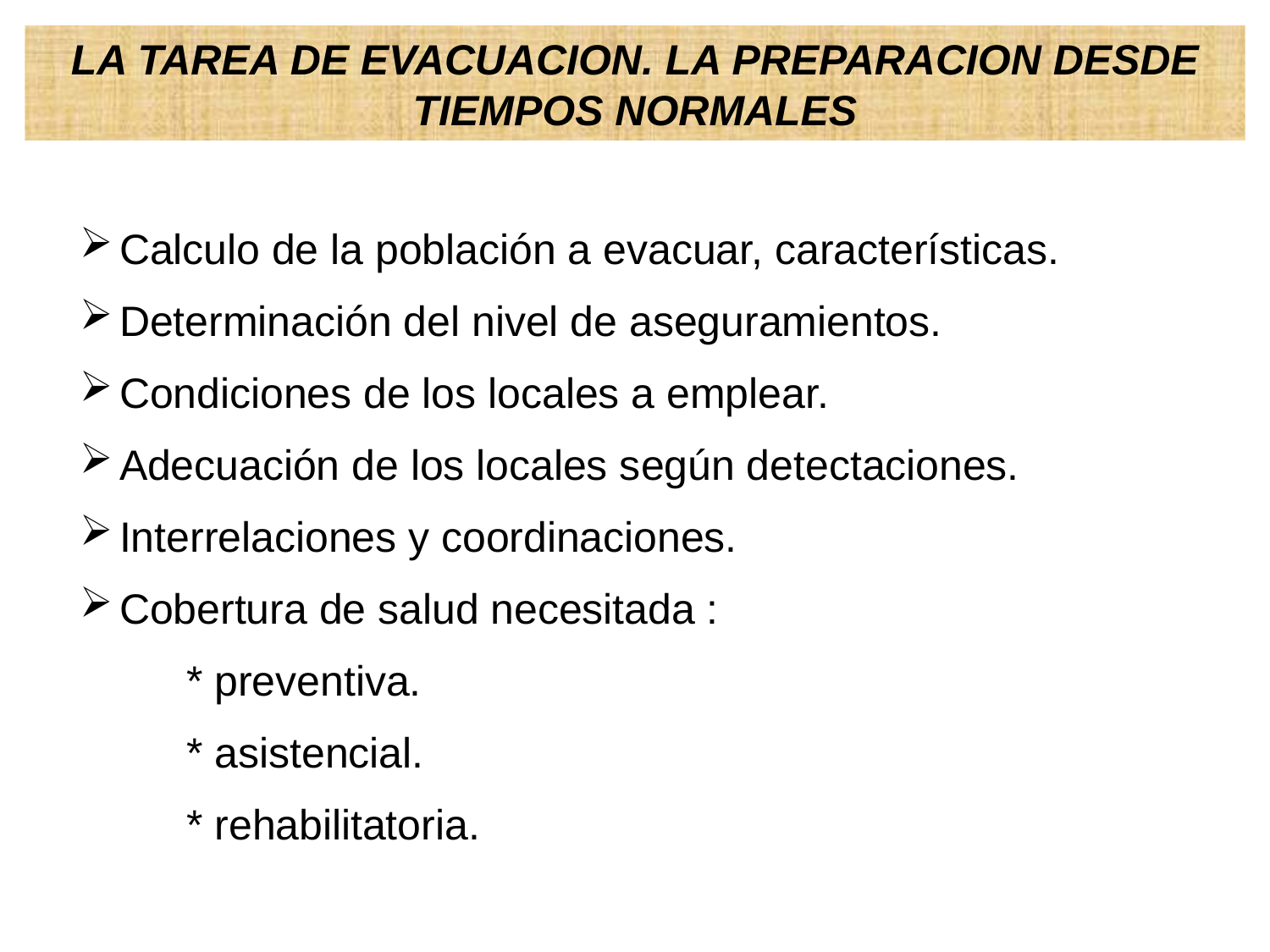

LA TAREA DE EVACUACION. LA PREPARACION DESDE TIEMPOS NORMALES
Calculo de la población a evacuar, características.
Determinación del nivel de aseguramientos.
Condiciones de los locales a emplear.
Adecuación de los locales según detectaciones.
Interrelaciones y coordinaciones.
Cobertura de salud necesitada :
         * preventiva.
         * asistencial.
         * rehabilitatoria.